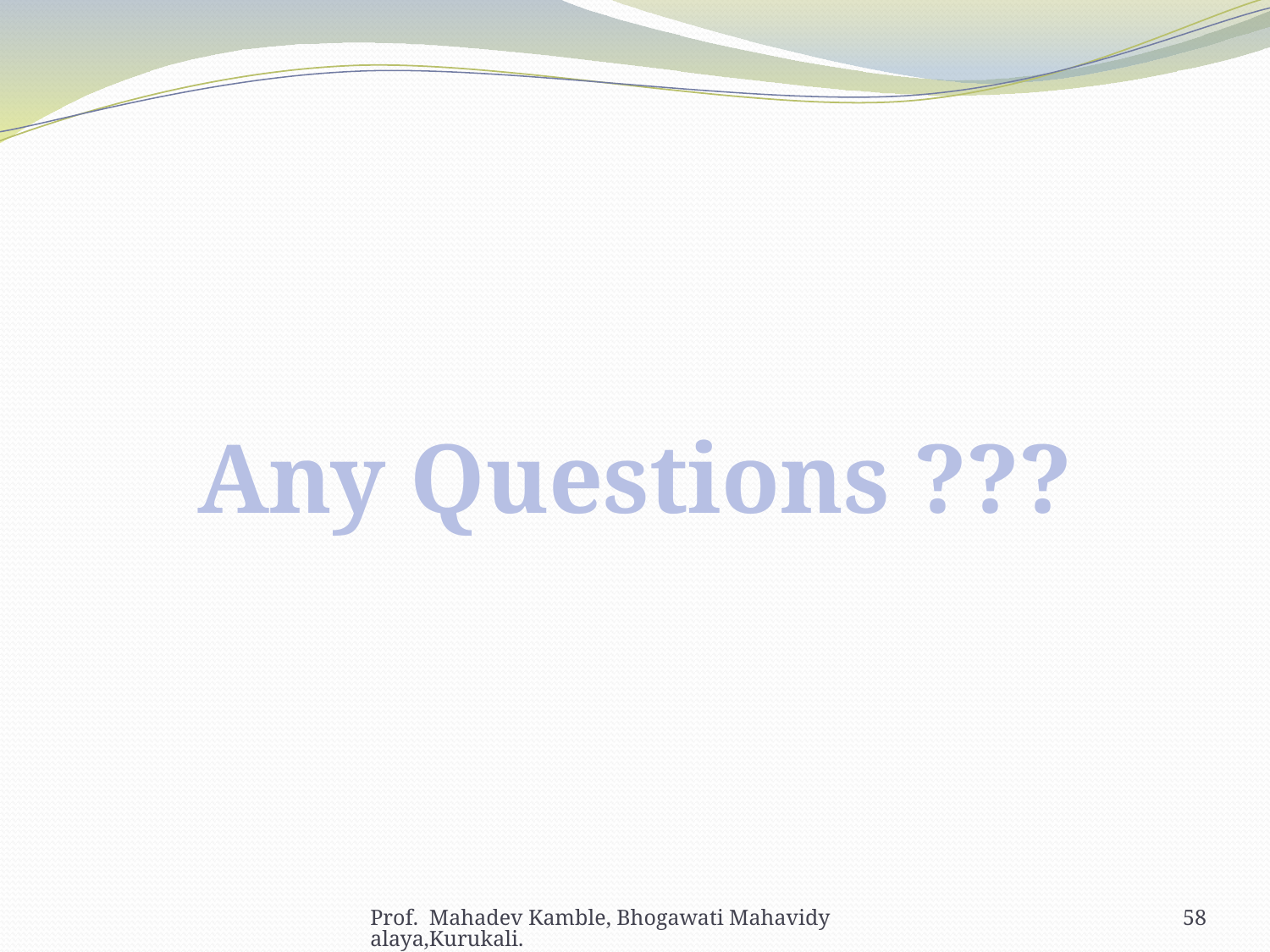

Any Questions ???
Prof.  Mahadev Kamble, Bhogawati Mahavidyalaya,Kurukali.
58